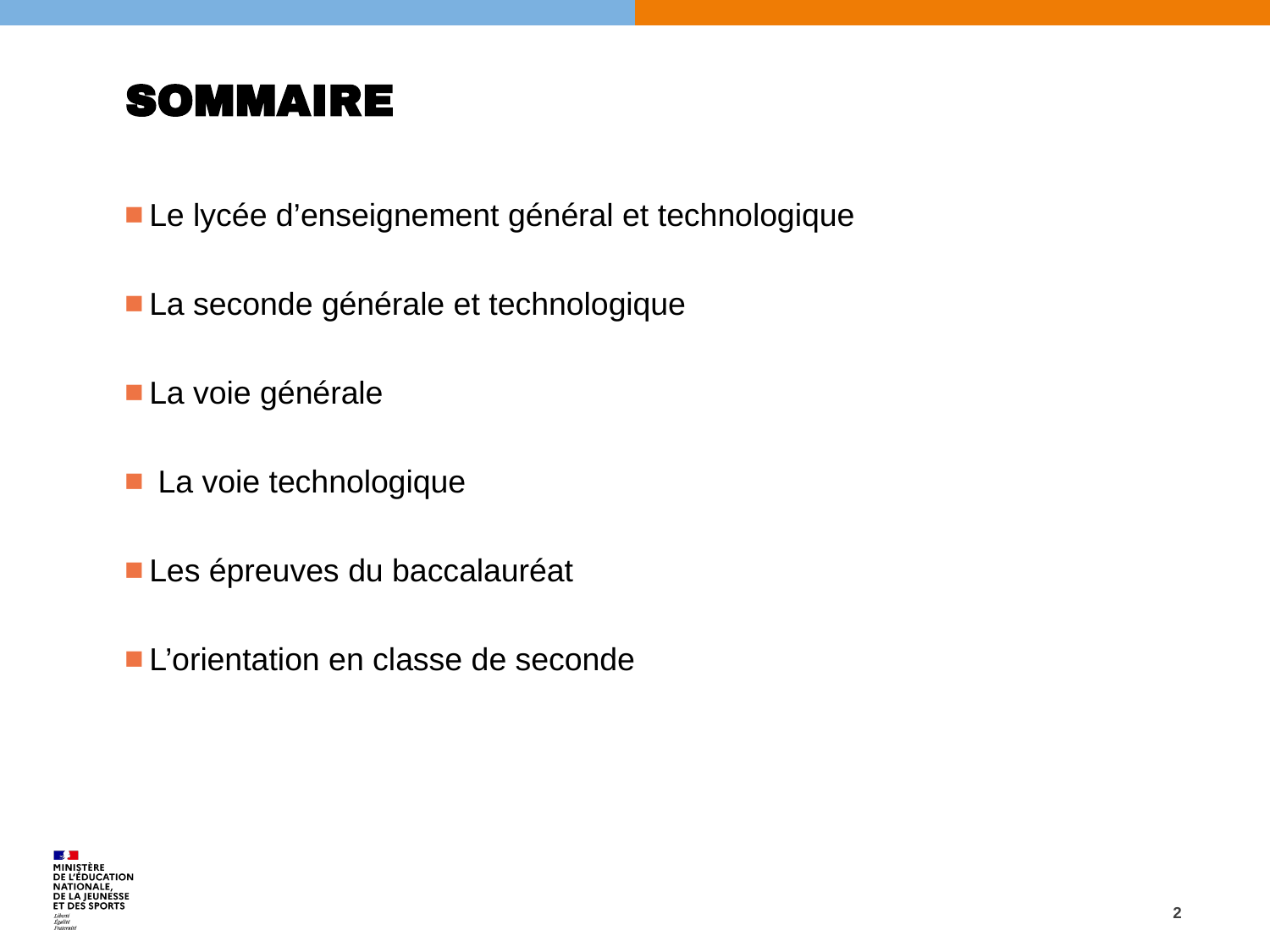

# SOMMAIRE
Le lycée d’enseignement général et technologique

La seconde générale et technologique

La voie générale

 La voie technologique

Les épreuves du baccalauréat

L’orientation en classe de seconde

2